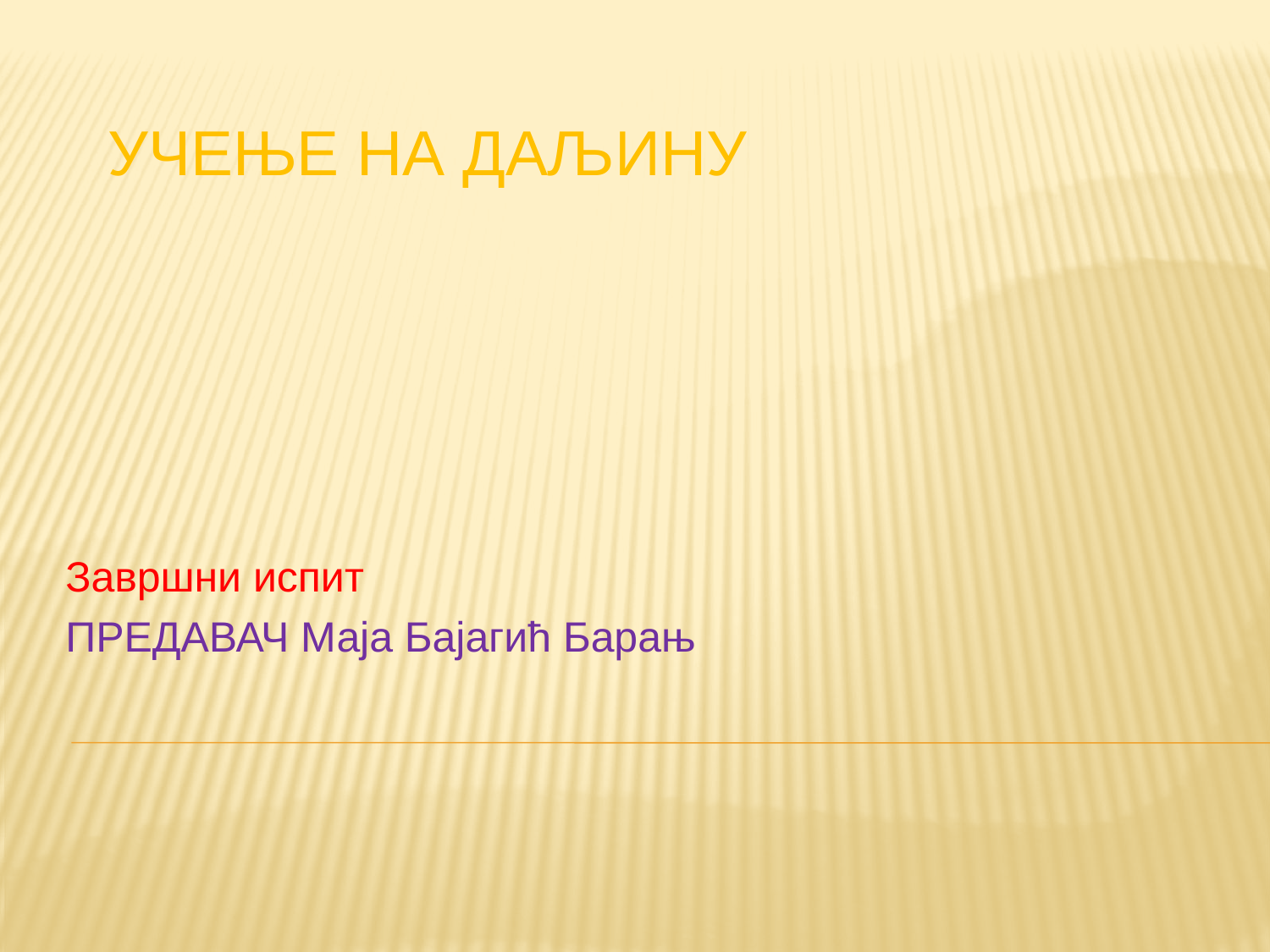

# УЧЕЊЕ НА ДАЉИНУ
Завршни испит
ПРЕДАВАЧ Маја Бајагић Барањ